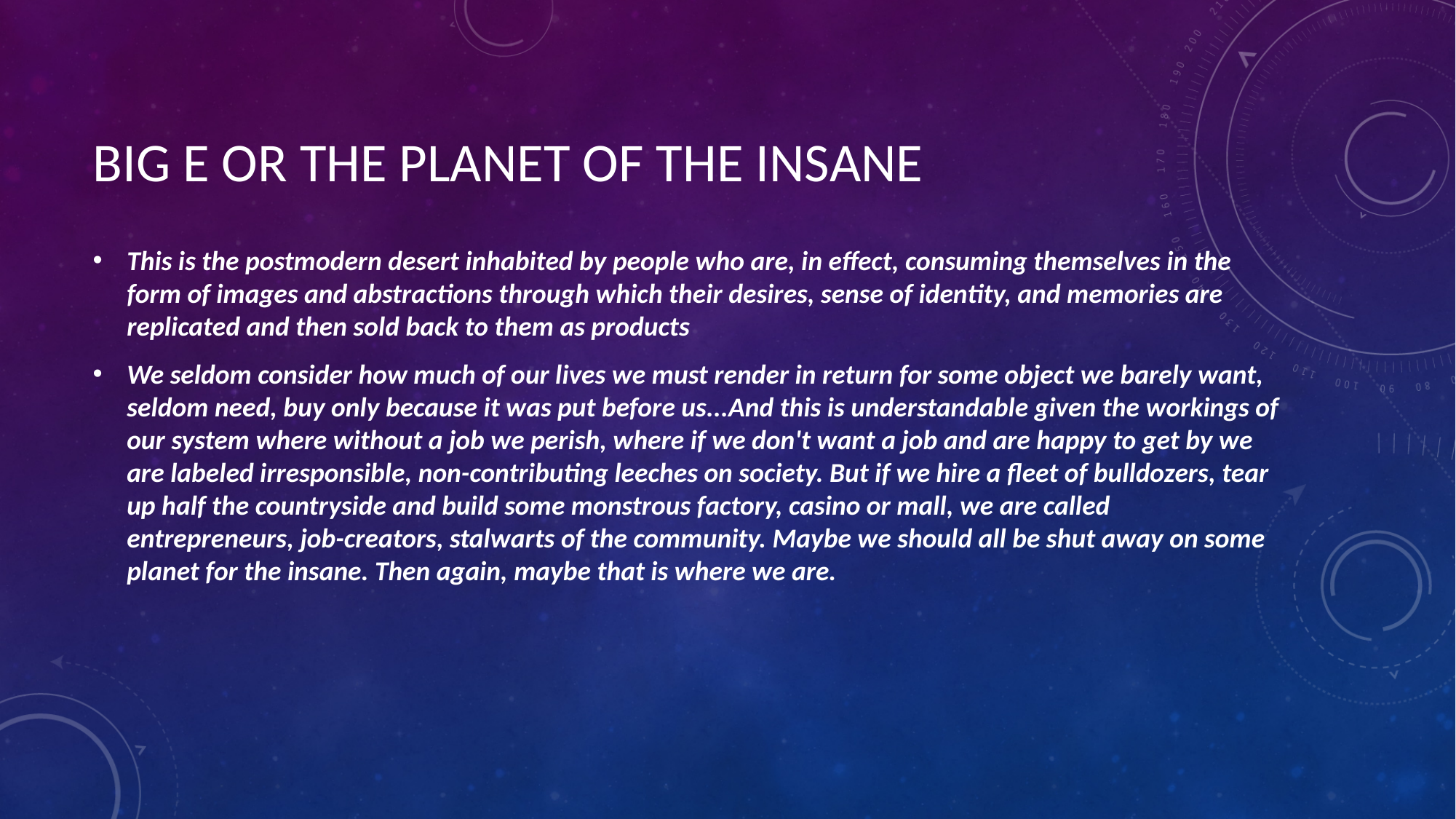

# BIG E or the Planet of the Insane
This is the postmodern desert inhabited by people who are, in effect, consuming themselves in the form of images and abstractions through which their desires, sense of identity, and memories are replicated and then sold back to them as products
We seldom consider how much of our lives we must render in return for some object we barely want, seldom need, buy only because it was put before us...And this is understandable given the workings of our system where without a job we perish, where if we don't want a job and are happy to get by we are labeled irresponsible, non-contributing leeches on society. But if we hire a fleet of bulldozers, tear up half the countryside and build some monstrous factory, casino or mall, we are called entrepreneurs, job-creators, stalwarts of the community. Maybe we should all be shut away on some planet for the insane. Then again, maybe that is where we are.